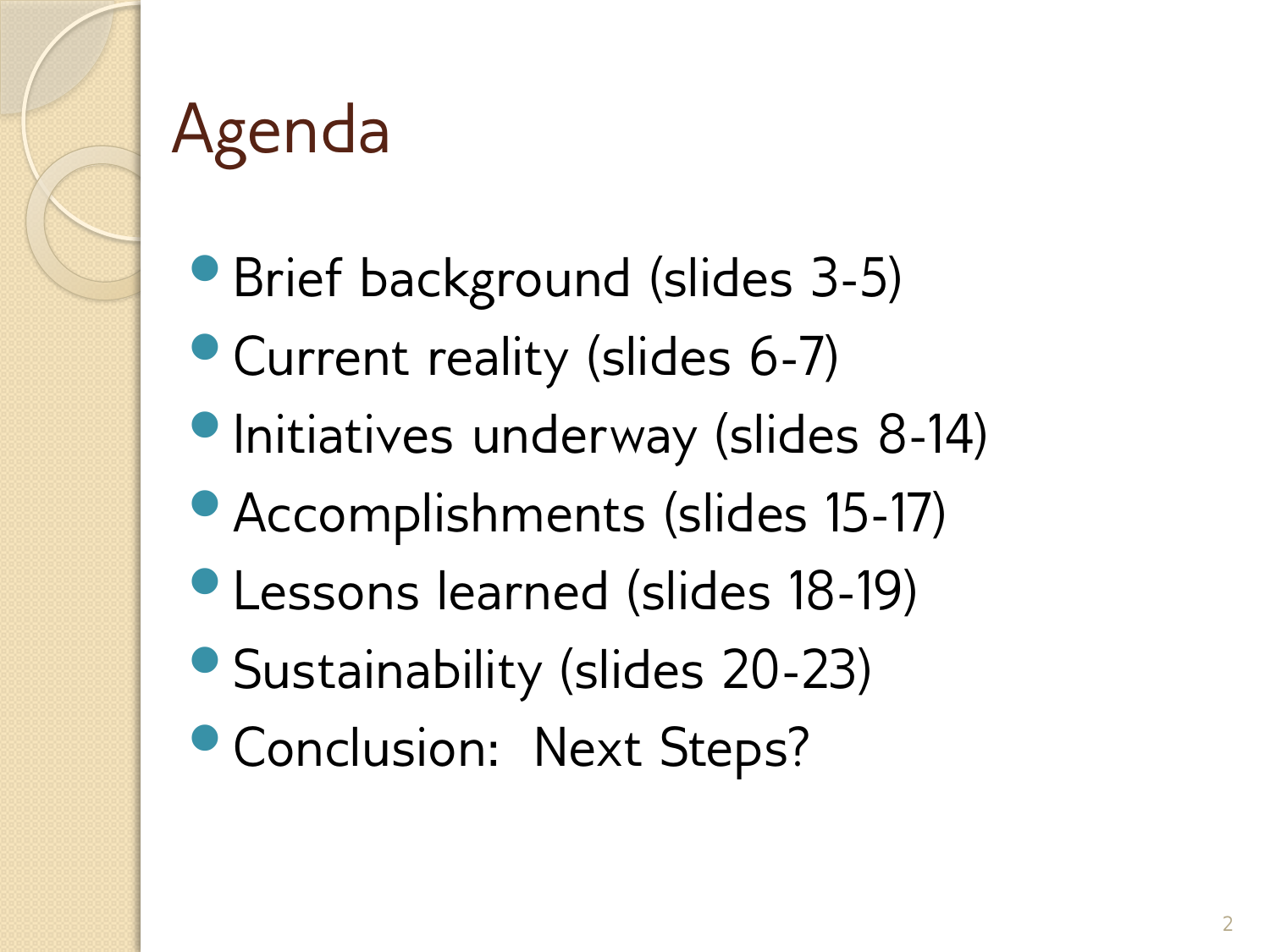

# Agenda
Brief background (slides 3-5)
Current reality (slides 6-7)
Initiatives underway (slides 8-14)
Accomplishments (slides 15-17)
Lessons learned (slides 18-19)
Sustainability (slides 20-23)
Conclusion:  Next Steps?

2